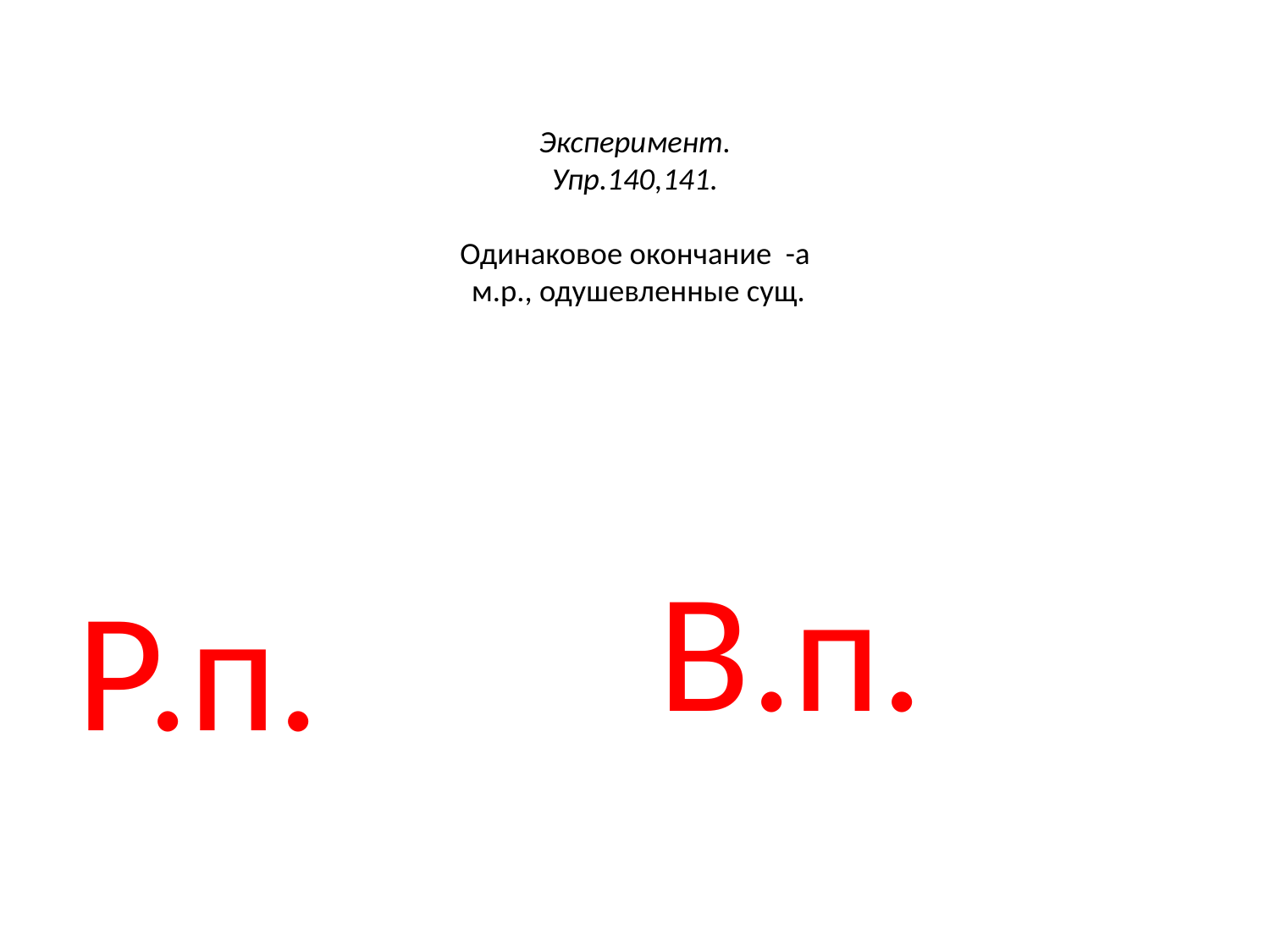

# Эксперимент. Упр.140,141. Одинаковое окончание  -а м.р., одушевленные сущ.
В.п.
Р.п.